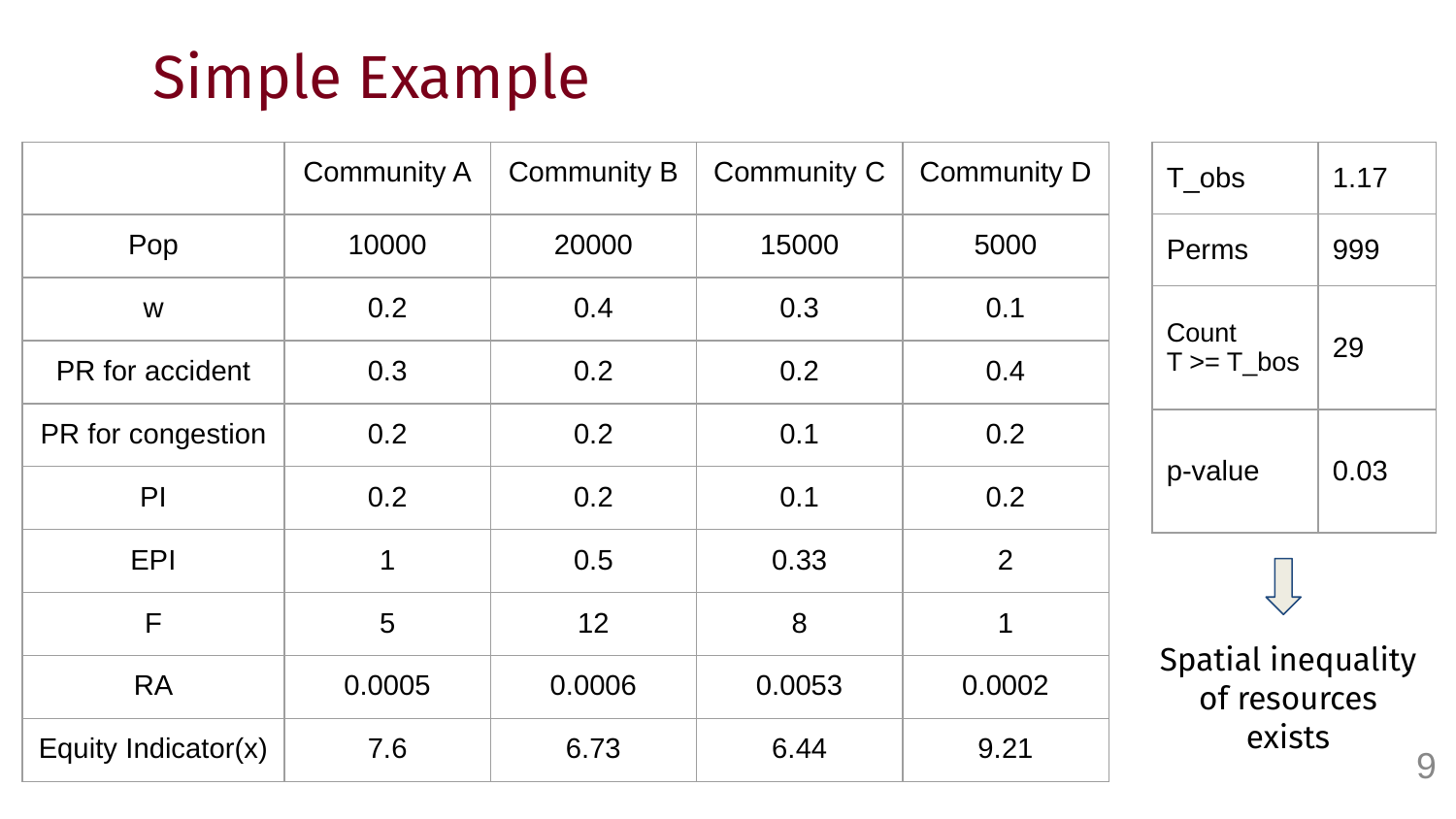

# Simple Example
|  | Community A | Community B | Community C | Community D |
| --- | --- | --- | --- | --- |
| Pop | 10000 | 20000 | 15000 | 5000 |
| w | 0.2 | 0.4 | 0.3 | 0.1 |
| PR for accident | 0.3 | 0.2 | 0.2 | 0.4 |
| PR for congestion | 0.2 | 0.2 | 0.1 | 0.2 |
| PI | 0.2 | 0.2 | 0.1 | 0.2 |
| EPI | 1 | 0.5 | 0.33 | 2 |
| F | 5 | 12 | 8 | 1 |
| RA | 0.0005 | 0.0006 | 0.0053 | 0.0002 |
| Equity Indicator(x) | 7.6 | 6.73 | 6.44 | 9.21 |
| T\_obs | 1.17 |
| --- | --- |
| Perms | 999 |
| Count T >= T\_bos | 29 |
| p-value | 0.03 |

Spatial inequality of resources exists
9